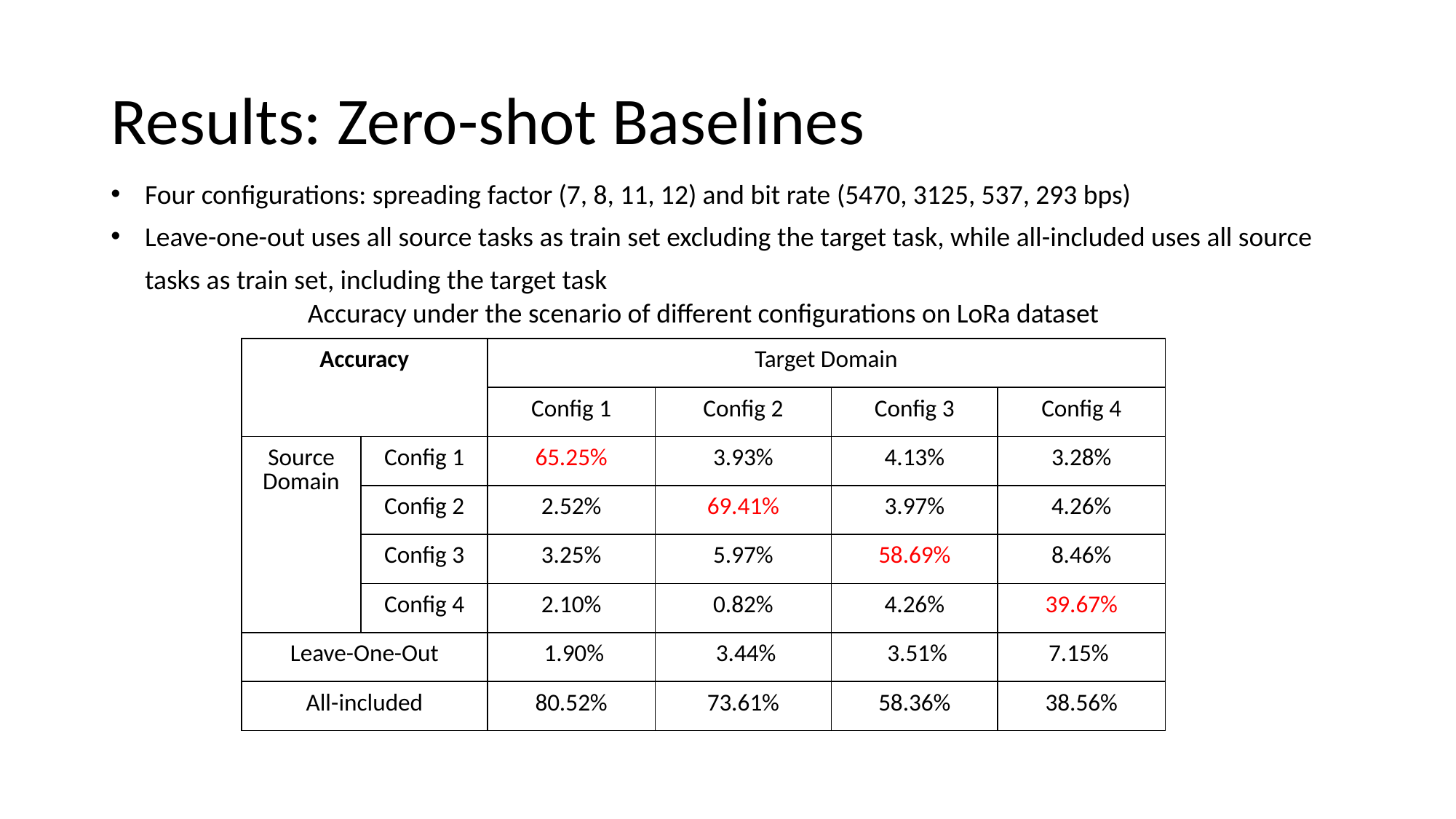

# Results: Zero-shot Baselines
Four configurations: spreading factor (7, 8, 11, 12) and bit rate (5470, 3125, 537, 293 bps)
Leave-one-out uses all source tasks as train set excluding the target task, while all-included uses all source tasks as train set, including the target task
Accuracy under the scenario of different configurations on LoRa dataset
| Accuracy |  | Target Domain |  |  |  |
| --- | --- | --- | --- | --- | --- |
|  |  | Config 1 | Config 2 | Config 3 | Config 4 |
| Source Domain | Config 1 | 65.25% | 3.93% | 4.13% | 3.28% |
|  | Config 2 | 2.52% | 69.41% | 3.97% | 4.26% |
|  | Config 3 | 3.25% | 5.97% | 58.69% | 8.46% |
|  | Config 4 | 2.10% | 0.82% | 4.26% | 39.67% |
| Leave-One-Out |  | 1.90% | 3.44% | 3.51% | 7.15% |
| All-included |  | 80.52% | 73.61% | 58.36% | 38.56% |